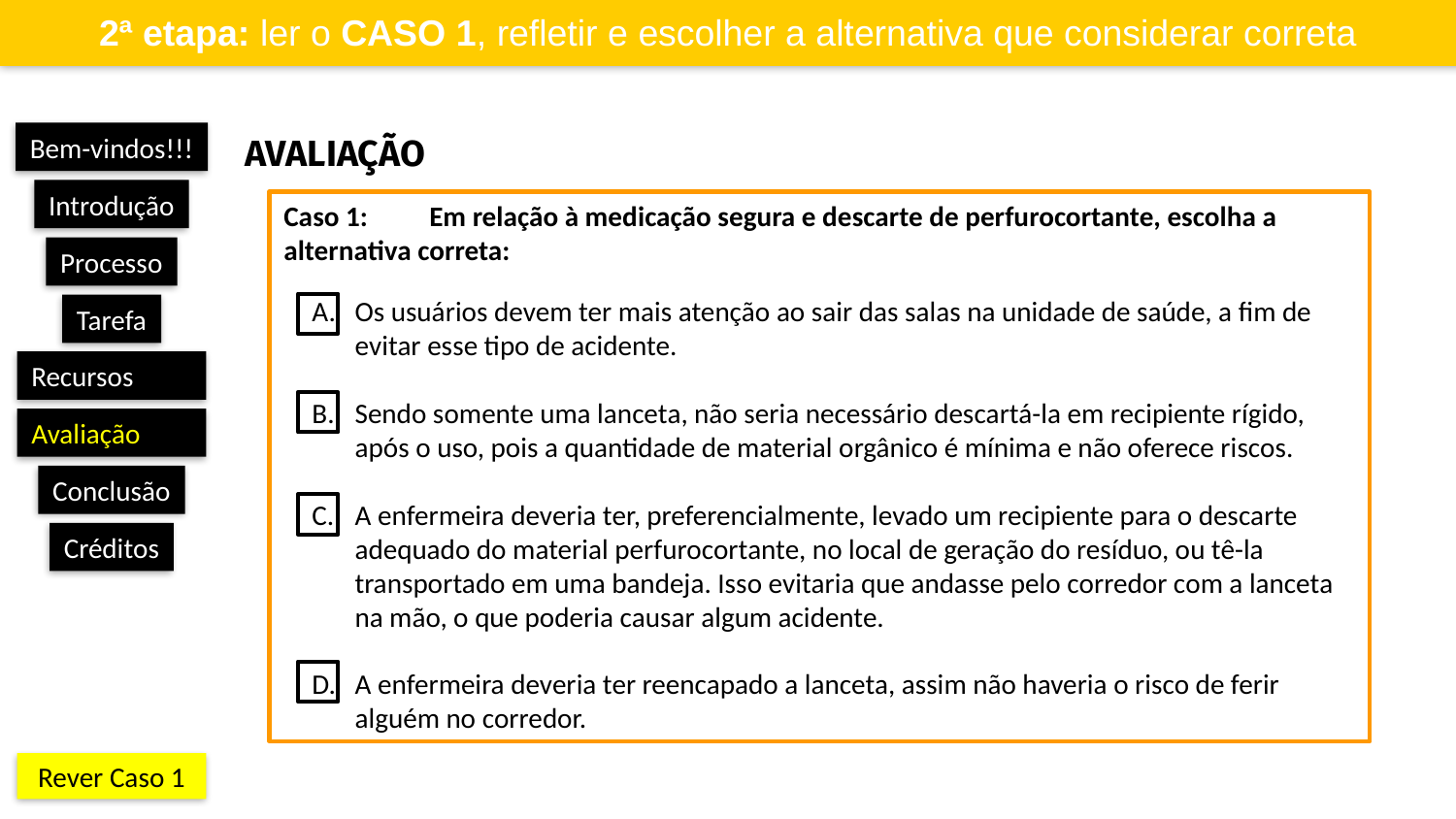

2ª etapa: ler o Caso 1, refletir e escolher a alternativa que considerar correta
Avaliação
Bem-vindos!!!
Introdução
Caso 1:  	Em relação à medicação segura e descarte de perfurocortante, escolha a alternativa correta:

Os usuários devem ter mais atenção ao sair das salas na unidade de saúde, a fim de evitar esse tipo de acidente.

Sendo somente uma lanceta, não seria necessário descartá-la em recipiente rígido, após o uso, pois a quantidade de material orgânico é mínima e não oferece riscos.

A enfermeira deveria ter, preferencialmente, levado um recipiente para o descarte adequado do material perfurocortante, no local de geração do resíduo, ou tê-la transportado em uma bandeja. Isso evitaria que andasse pelo corredor com a lanceta na mão, o que poderia causar algum acidente.

A enfermeira deveria ter reencapado a lanceta, assim não haveria o risco de ferir alguém no corredor.
Processo

Tarefa
Recursos

Avaliação
Conclusão

Créditos

Rever Caso 1